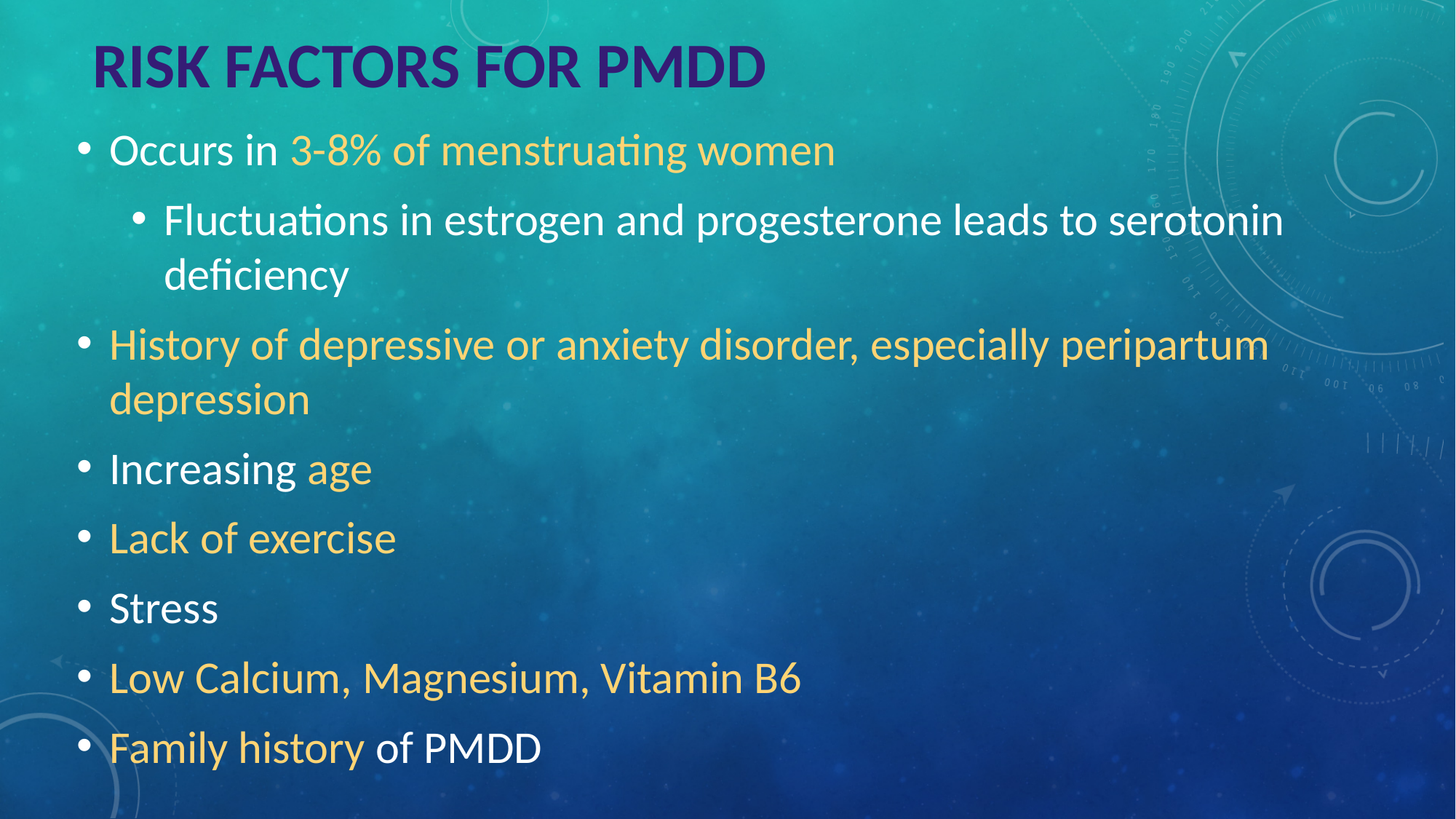

# RISK FACTORS FOR PMDD
Occurs in 3-8% of menstruating women
Fluctuations in estrogen and progesterone leads to serotonin deficiency
History of depressive or anxiety disorder, especially peripartum depression
Increasing age
Lack of exercise
Stress
Low Calcium, Magnesium, Vitamin B6
Family history of PMDD